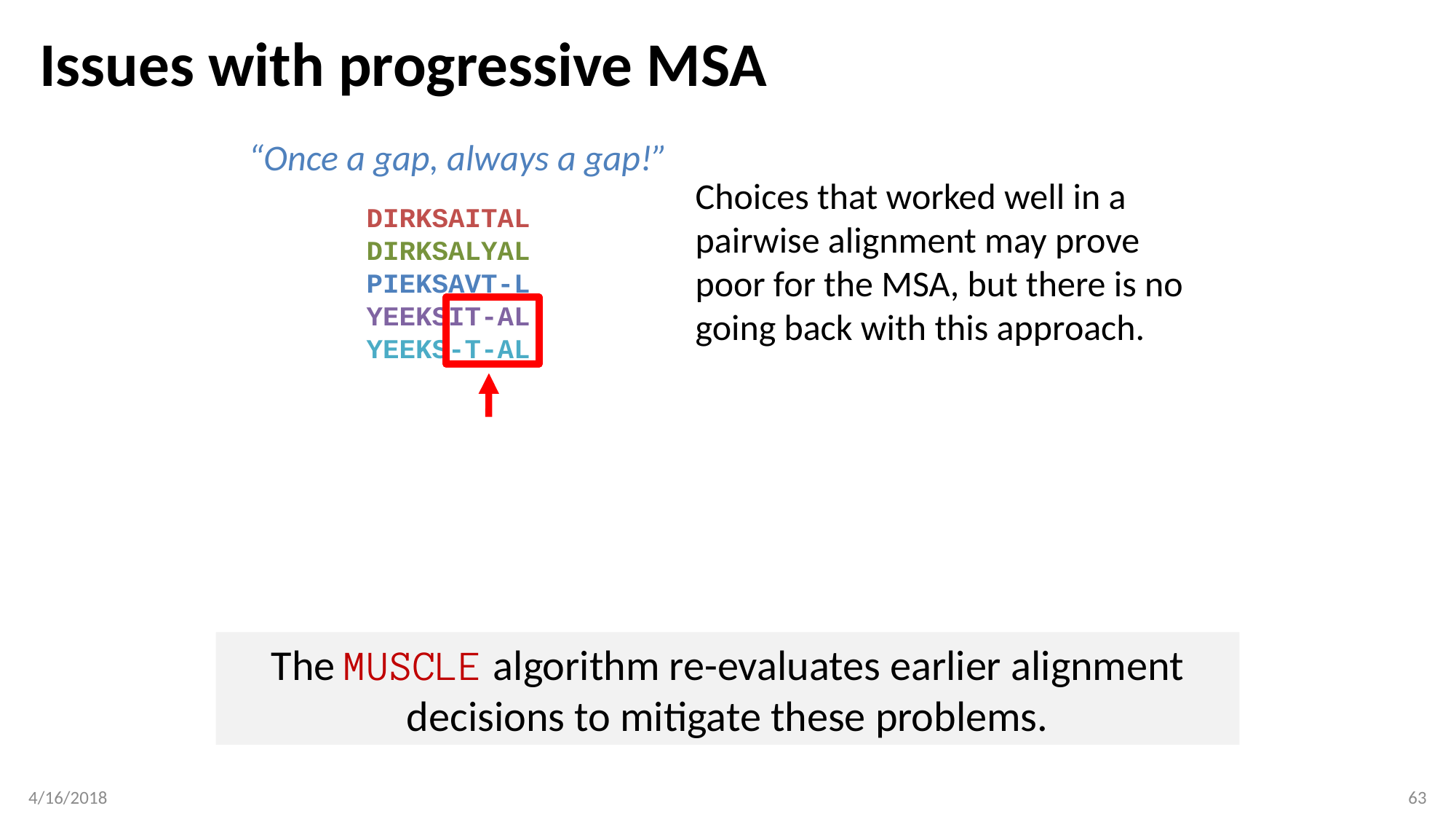

# Issues with progressive MSA
“Once a gap, always a gap!”
Choices that worked well in a pairwise alignment may prove poor for the MSA, but there is no going back with this approach.
DIRKSAITAL
DIRKSALYAL
PIEKSAVT-L
YEEKSIT-AL
YEEKS-T-AL

The MUSCLE algorithm re-evaluates earlier alignment decisions to mitigate these problems.
4/16/2018
63